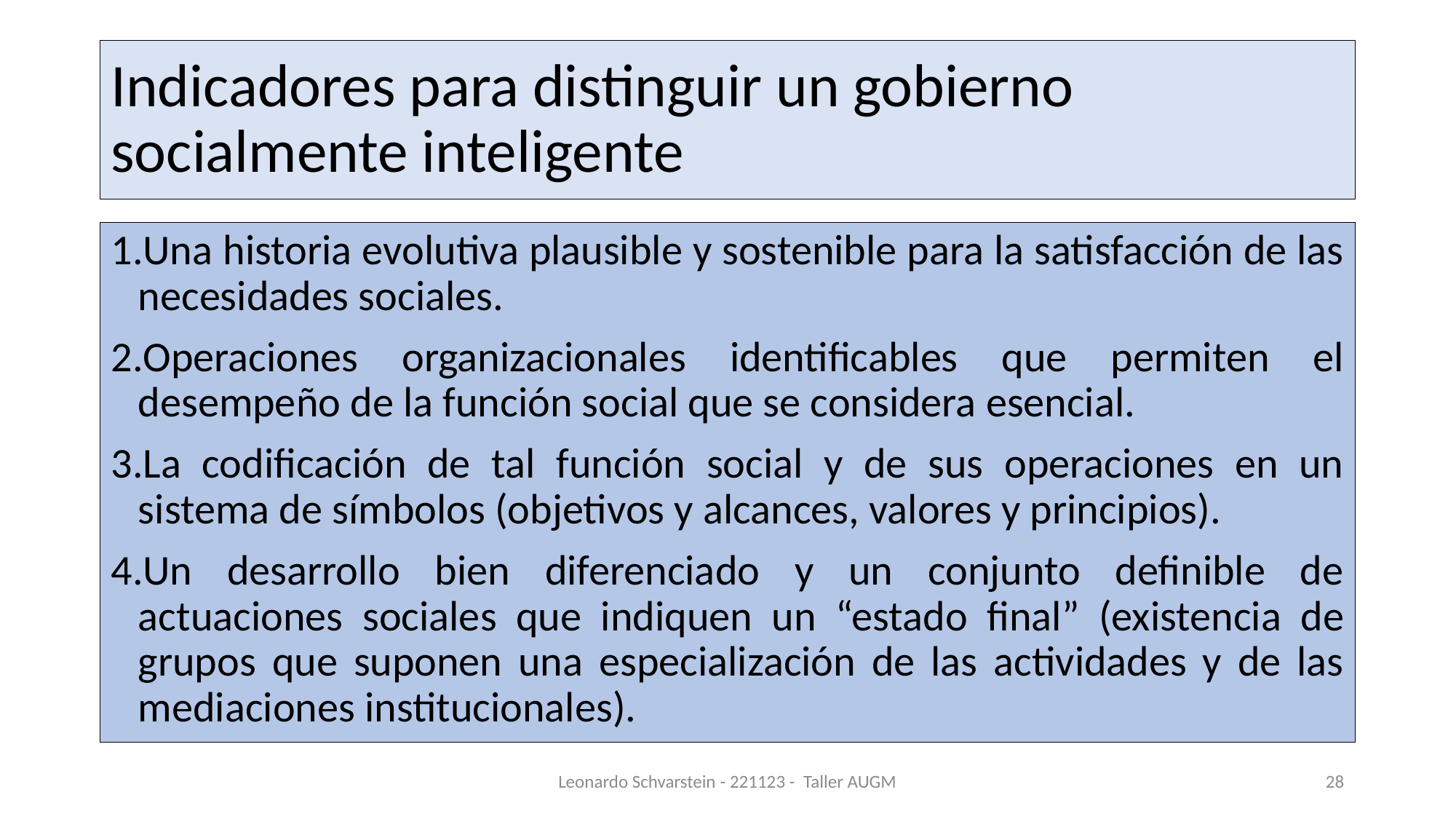

# Indicadores para distinguir un gobierno socialmente inteligente
Una historia evolutiva plausible y sostenible para la satisfacción de las necesidades sociales.
Operaciones organizacionales identificables que permiten el desempeño de la función social que se considera esencial.
La codificación de tal función social y de sus operaciones en un sistema de símbolos (objetivos y alcances, valores y principios).
Un desarrollo bien diferenciado y un conjunto definible de actuaciones sociales que indiquen un “estado final” (existencia de grupos que suponen una especialización de las actividades y de las mediaciones institucionales).
Leonardo Schvarstein - 221123 -  Taller AUGM
28